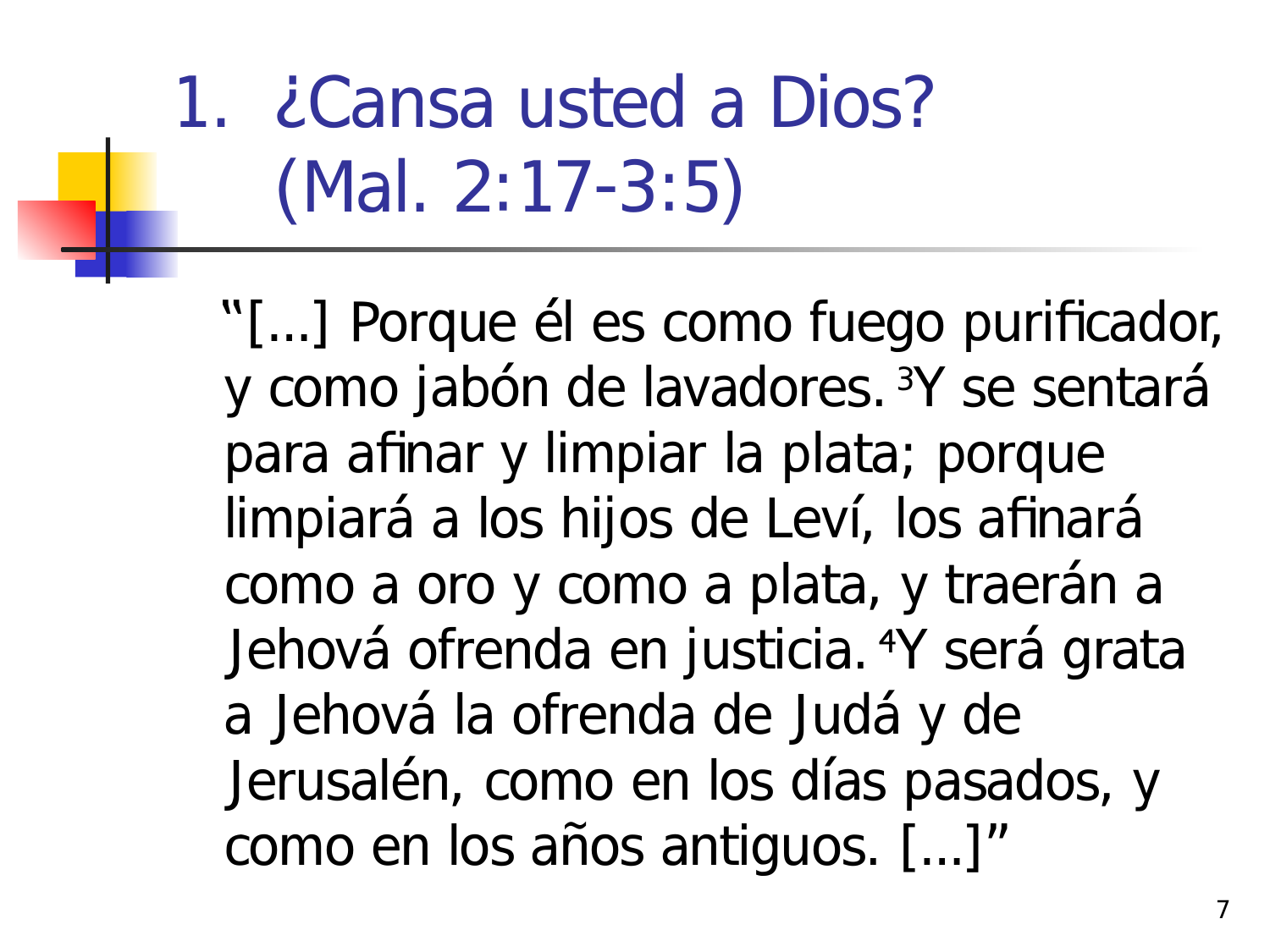

# ¿Cansa usted a Dios?        (Mal. 2:17-3:5)
	“[…] Porque él es como fuego purificador, y como jabón de lavadores.﻿ 3﻿Y se sentará para afinar y limpiar la plata; porque limpiará a los hijos de Leví, los afinará como a oro y como a plata, y traerán a Jehová ofrenda en justicia.﻿ 4﻿Y será grata a Jehová la ofrenda de Judá y de Jerusalén, como en los días pasados, y como en los años antiguos. ﻿[…]”
7